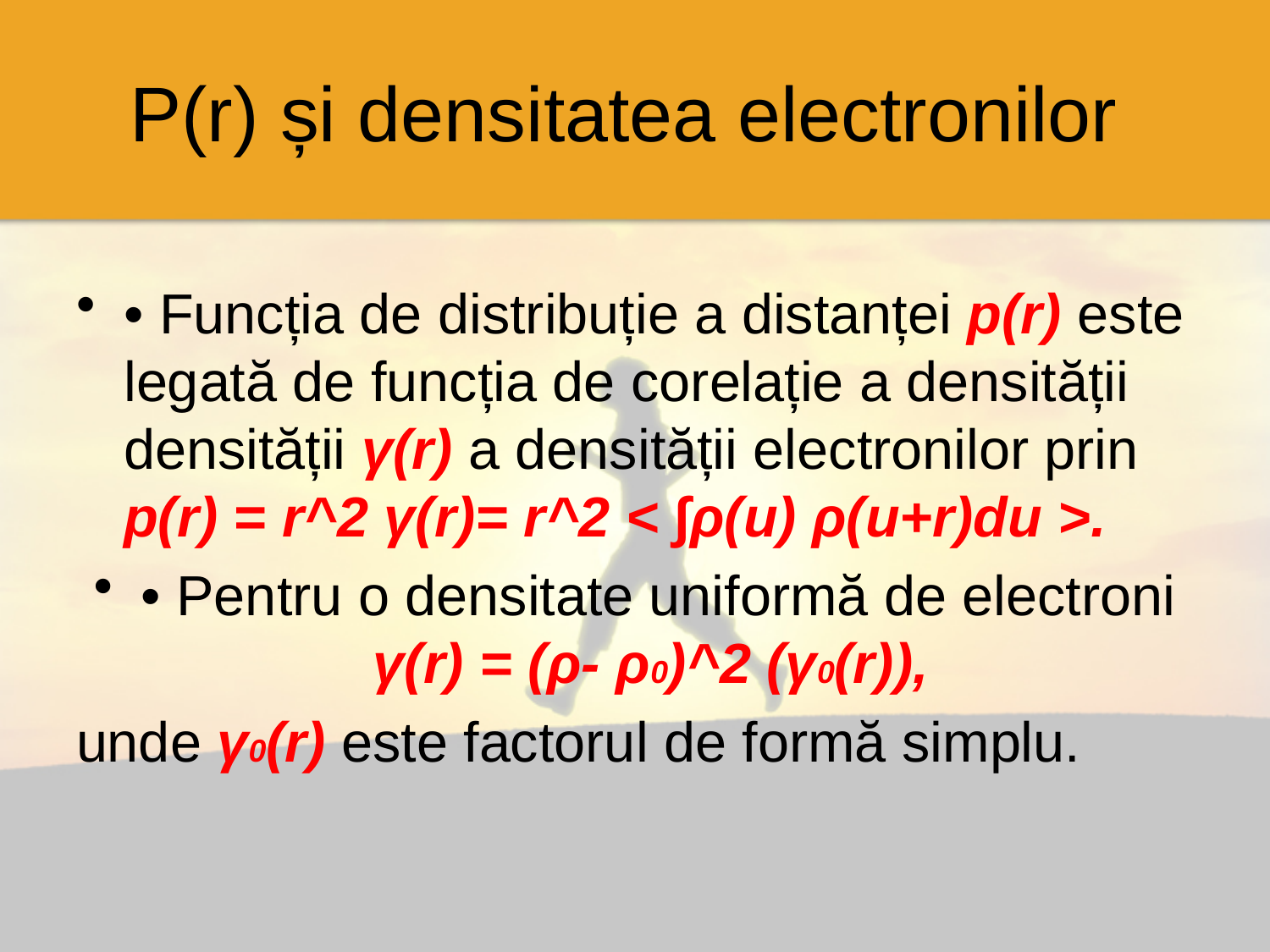

# P(r) și densitatea electronilor
• Funcția de distribuție a distanței p(r) este legată de funcția de corelație a densității densității γ(r) a densității electronilor prin p(r) = r^2 γ(r)= r^2 < ∫ρ(u) ρ(u+r)du >.
• Pentru o densitate uniformă de electroni γ(r) = (ρ- ρ0)^2 (γ0(r)),
unde γ0(r) este factorul de formă simplu.